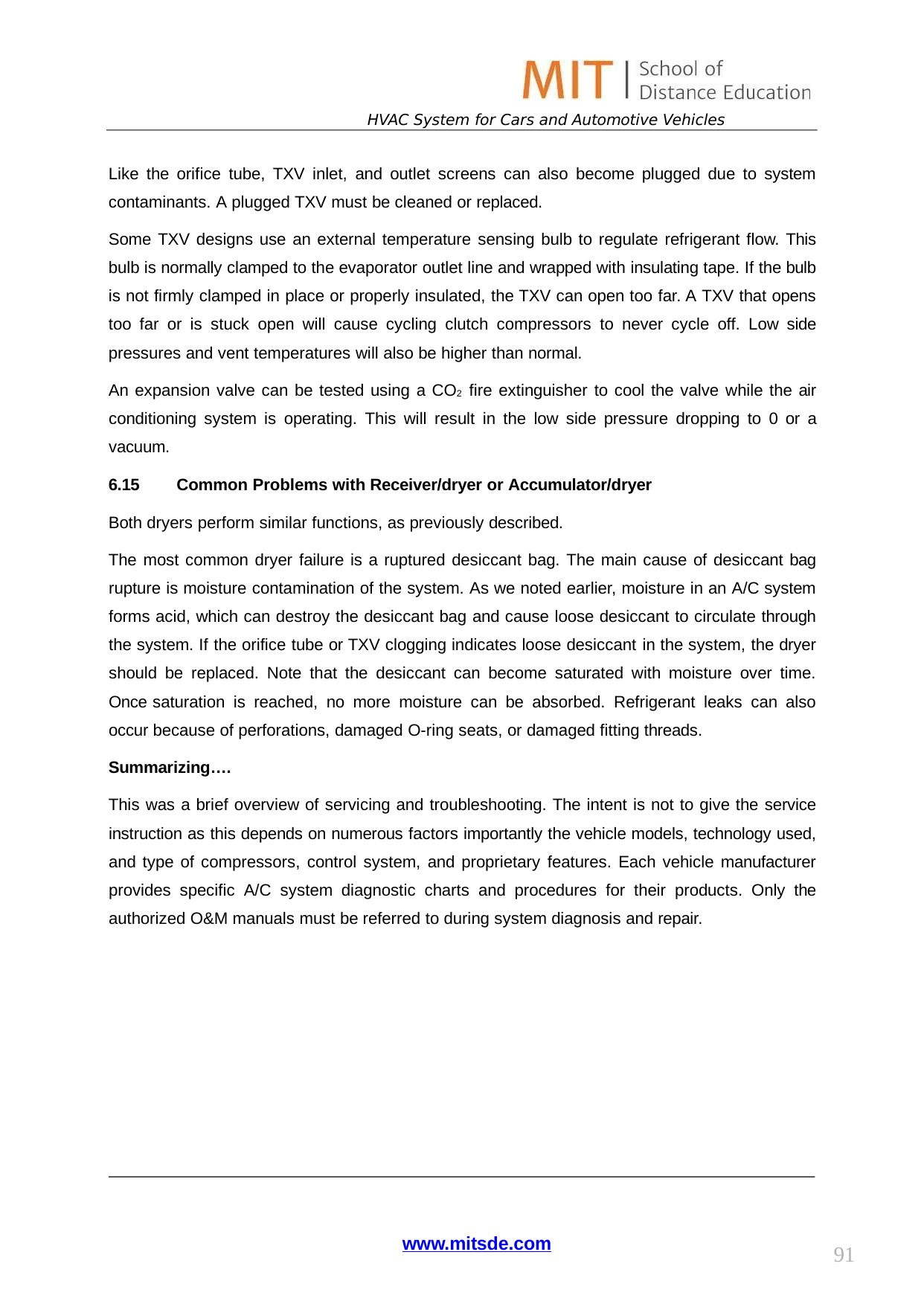

HVAC System for Cars and Automotive Vehicles

Like the orifice tube, TXV inlet, and outlet screens can also become plugged due to system contaminants. A plugged TXV must be cleaned or replaced.
Some TXV designs use an external temperature sensing bulb to regulate refrigerant flow. This bulb is normally clamped to the evaporator outlet line and wrapped with insulating tape. If the bulb is not firmly clamped in place or properly insulated, the TXV can open too far. A TXV that opens too far or is stuck open will cause cycling clutch compressors to never cycle off. Low side pressures and vent temperatures will also be higher than normal.
An expansion valve can be tested using a CO2 fire extinguisher to cool the valve while the air conditioning system is operating. This will result in the low side pressure dropping to 0 or a vacuum.
6.15	Common Problems with Receiver/dryer or Accumulator/dryer
Both dryers perform similar functions, as previously described.
The most common dryer failure is a ruptured desiccant bag. The main cause of desiccant bag rupture is moisture contamination of the system. As we noted earlier, moisture in an A/C system forms acid, which can destroy the desiccant bag and cause loose desiccant to circulate through the system. If the orifice tube or TXV clogging indicates loose desiccant in the system, the dryer should be replaced. Note that the desiccant can become saturated with moisture over time. Once saturation is reached, no more moisture can be absorbed. Refrigerant leaks can also occur because of perforations, damaged O-ring seats, or damaged fitting threads.
Summarizing….
This was a brief overview of servicing and troubleshooting. The intent is not to give the service instruction as this depends on numerous factors importantly the vehicle models, technology used, and type of compressors, control system, and proprietary features. Each vehicle manufacturer provides specific A/C system diagnostic charts and procedures for their products. Only the authorized O&M manuals must be referred to during system diagnosis and repair.

www.mitsde.com
91